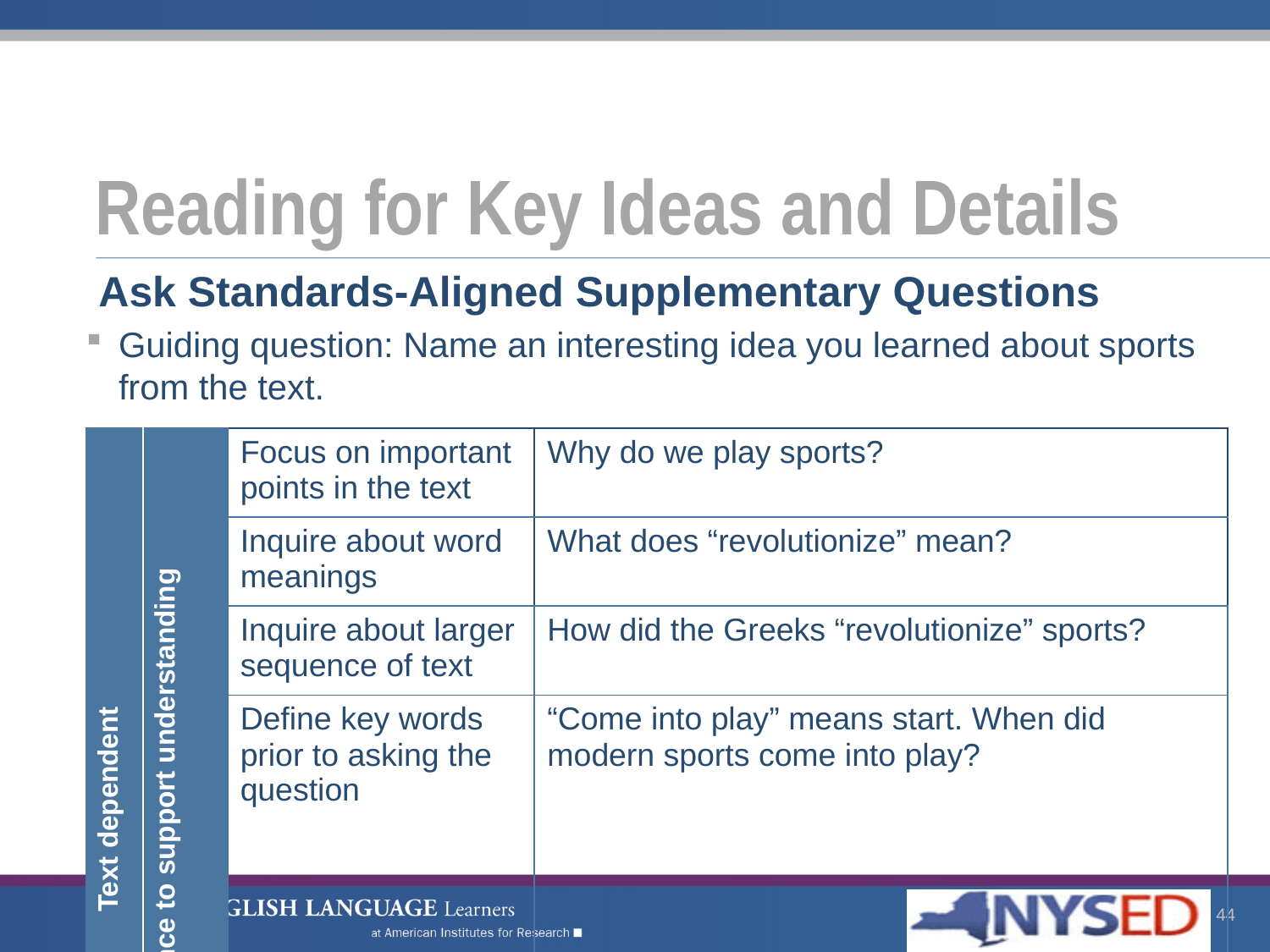

# Reading for Key Ideas and Details
Ask Standards-Aligned Supplementary Questions
Guiding question: Name an interesting idea you learned about sports from the text.

| Text dependent | Sequence to support understanding | Focus on important points in the text | Why do we play sports? |
| --- | --- | --- | --- |
|  |  | Inquire about word meanings | What does “revolutionize” mean? |
|  |  | Inquire about larger sequence of text | How did the Greeks “revolutionize” sports? |
|  |  | Define key words prior to asking the question | “Come into play” means start. When did modern sports come into play? |
44